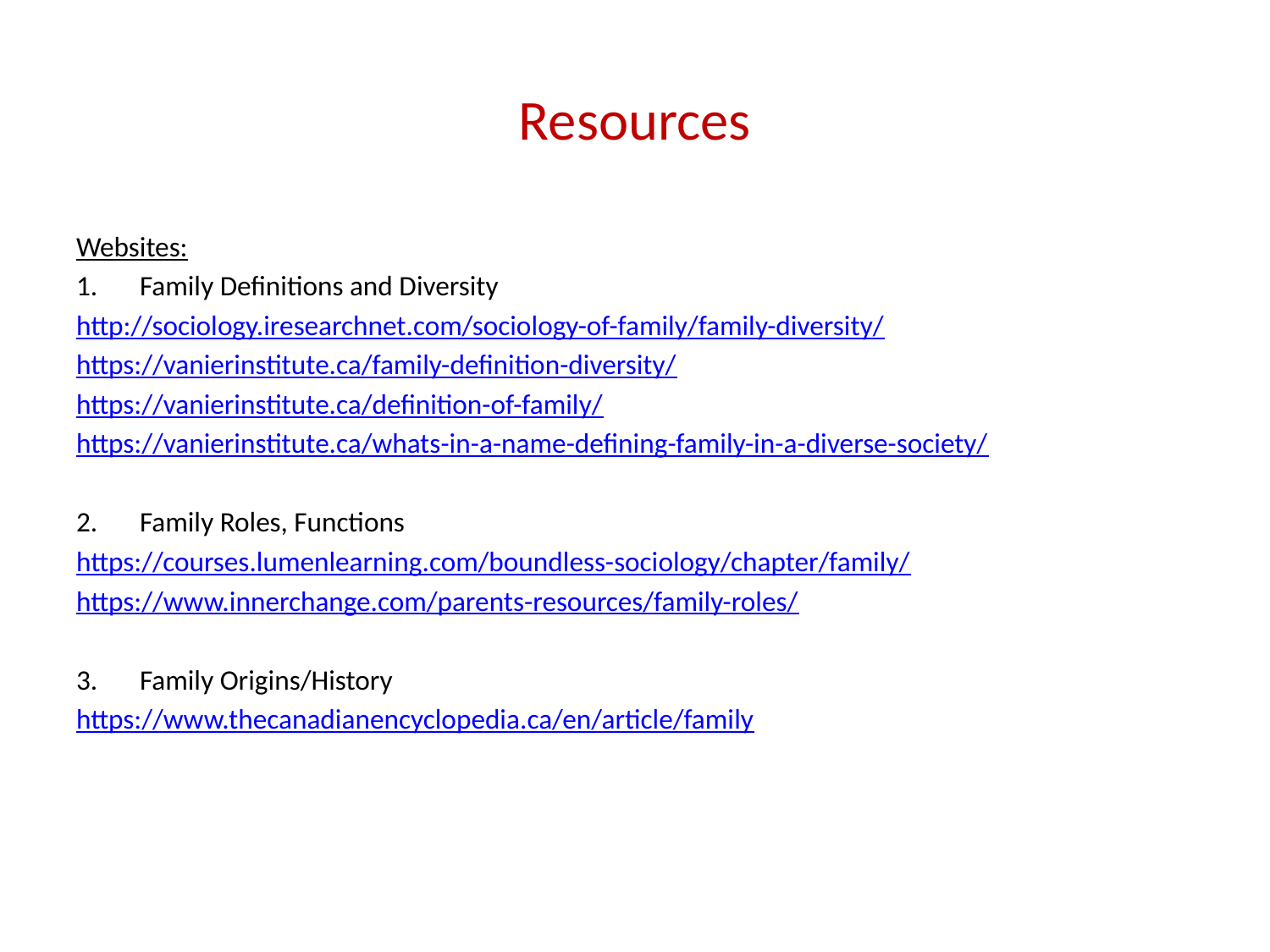

# Resources
Websites:
Family Definitions and Diversity
http://sociology.iresearchnet.com/sociology-of-family/family-diversity/
https://vanierinstitute.ca/family-definition-diversity/
https://vanierinstitute.ca/definition-of-family/
https://vanierinstitute.ca/whats-in-a-name-defining-family-in-a-diverse-society/

Family Roles, Functions
https://courses.lumenlearning.com/boundless-sociology/chapter/family/
https://www.innerchange.com/parents-resources/family-roles/

Family Origins/History
https://www.thecanadianencyclopedia.ca/en/article/family